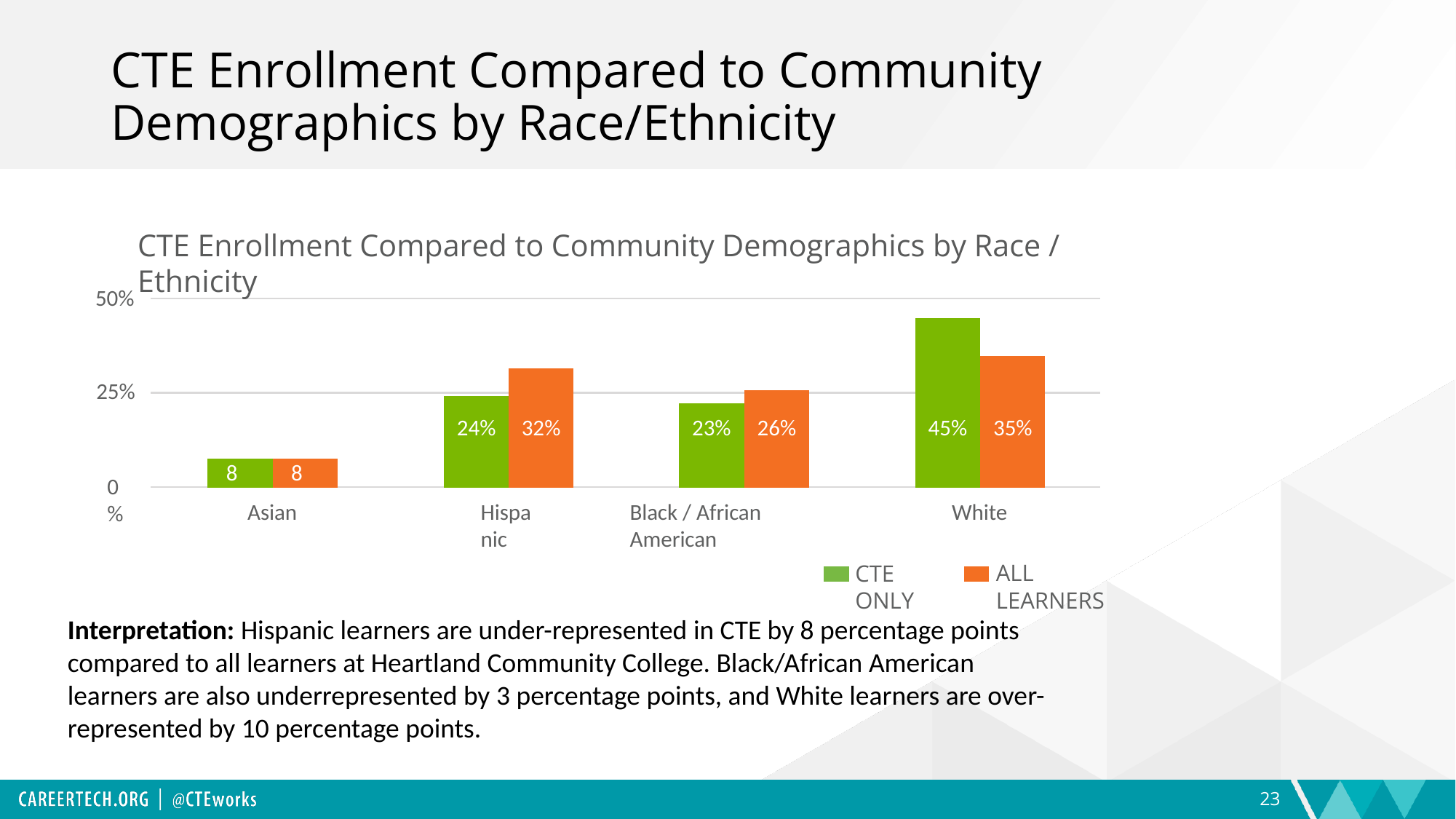

# CTE Enrollment Compared to Community Demographics by Race/Ethnicity
CTE Enrollment Compared to Community Demographics by Race / Ethnicity
50%

25%

24%
32%
23%
26%
45%
35%
8%
8%

0%

Asian
Hispanic
Black / African American
White
ALL LEARNERS
CTE ONLY

Interpretation: Hispanic learners are under-represented in CTE by 8 percentage points compared to all learners at Heartland Community College. Black/African American learners are also underrepresented by 3 percentage points, and White learners are over-represented by 10 percentage points.
23